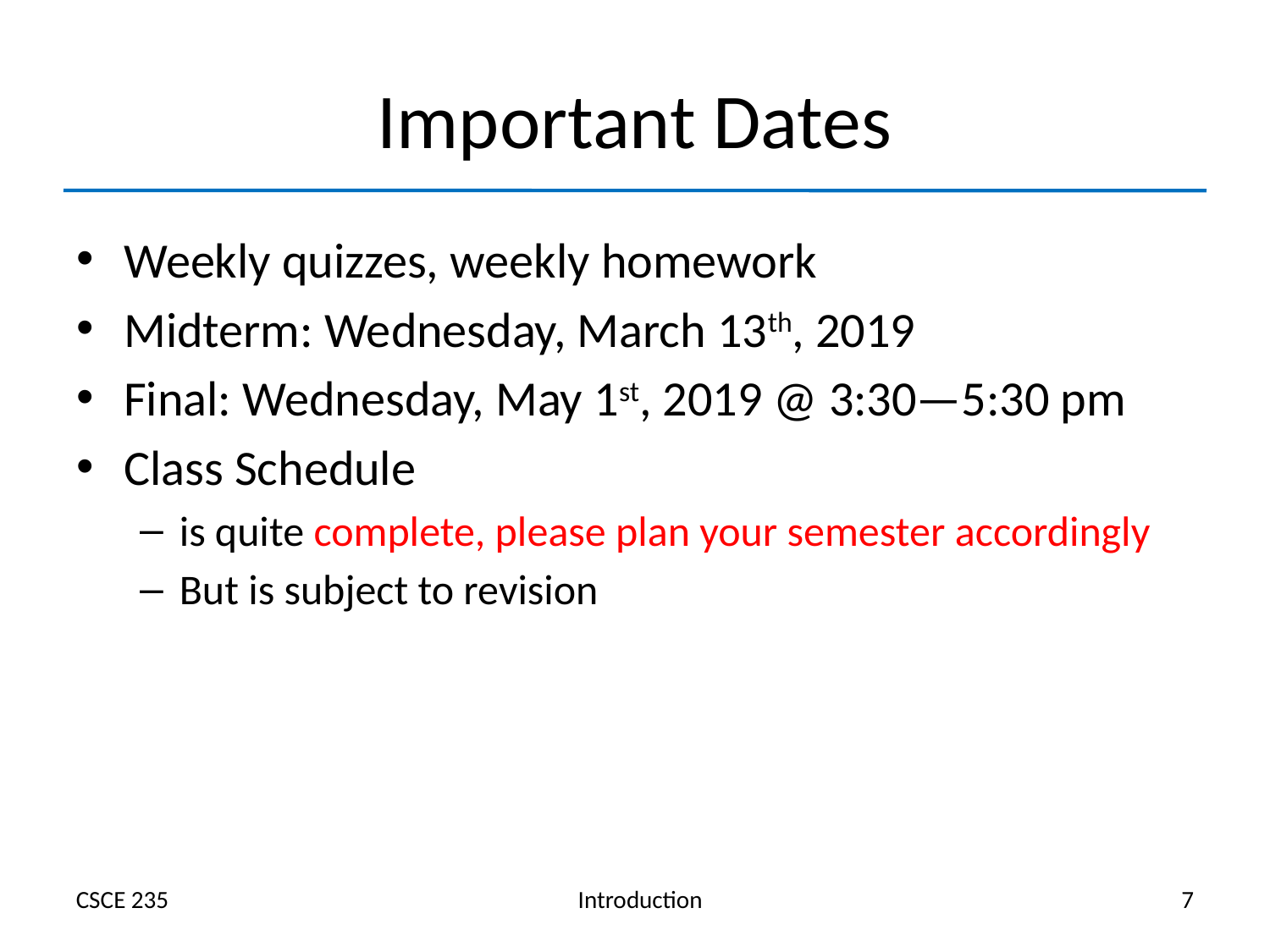

# Important Dates
Weekly quizzes, weekly homework
Midterm: Wednesday, March 13th, 2019
Final: Wednesday, May 1st, 2019 @ 3:30—5:30 pm
Class Schedule
is quite complete, please plan your semester accordingly
But is subject to revision